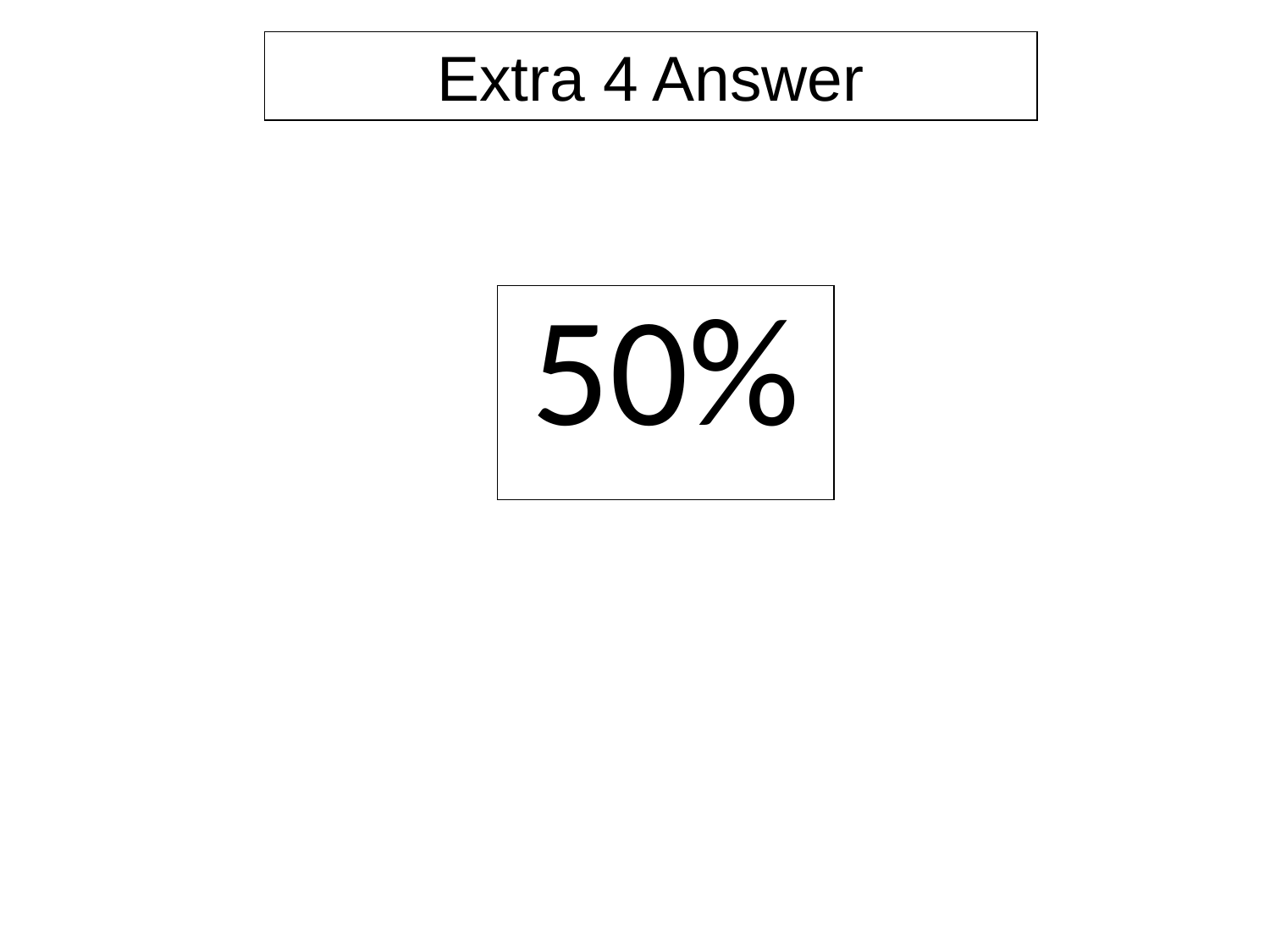

Extra 4 Answer
| 50% |
| --- |